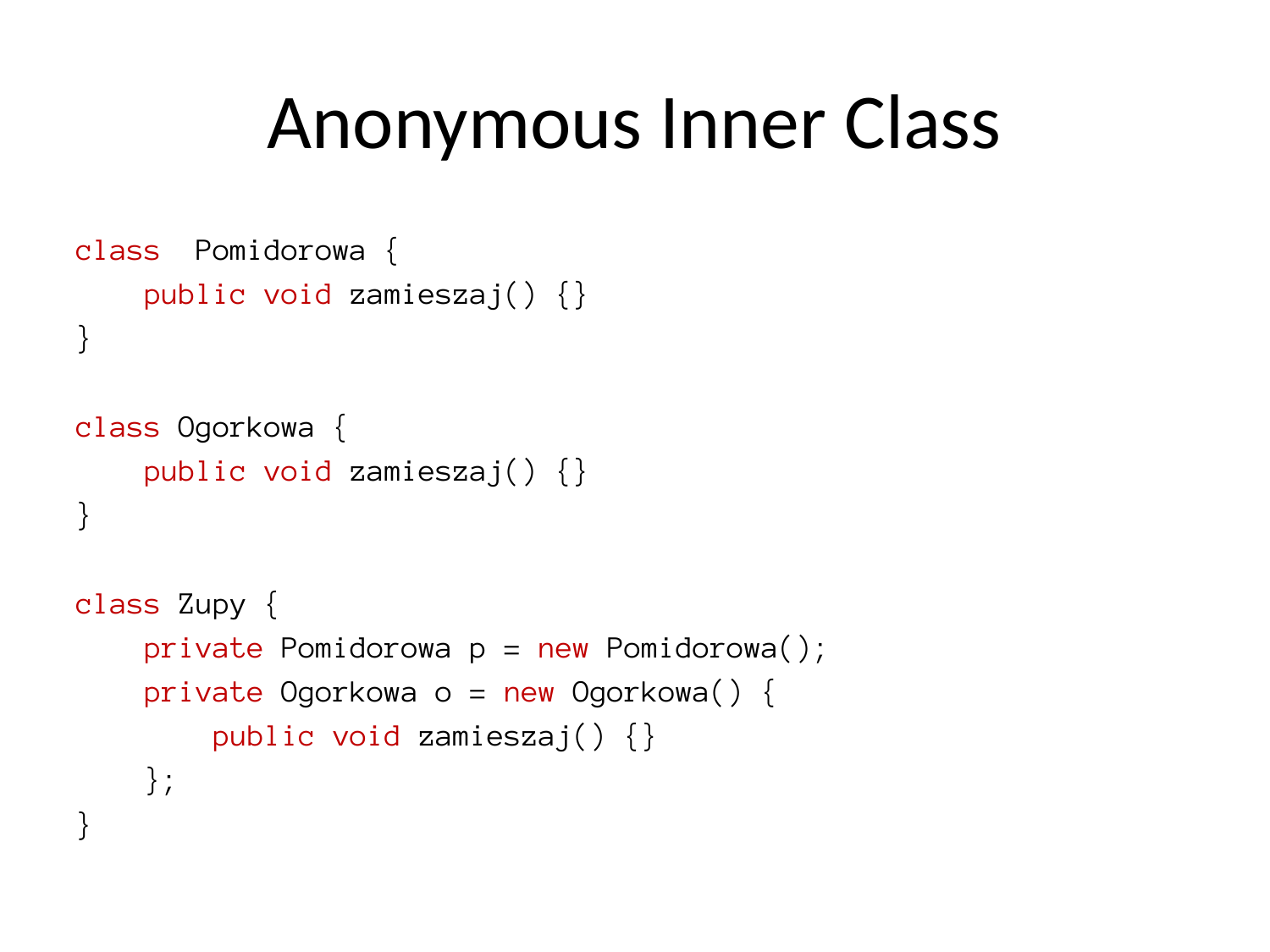

# Anonymous Inner Class
class  Pomidorowa {
    public void zamieszaj() {}
}

class Ogorkowa {
    public void zamieszaj() {}
}

class Zupy {
    private Pomidorowa p = new Pomidorowa();
    private Ogorkowa o = new Ogorkowa() {
        public void zamieszaj() {}
    };
}